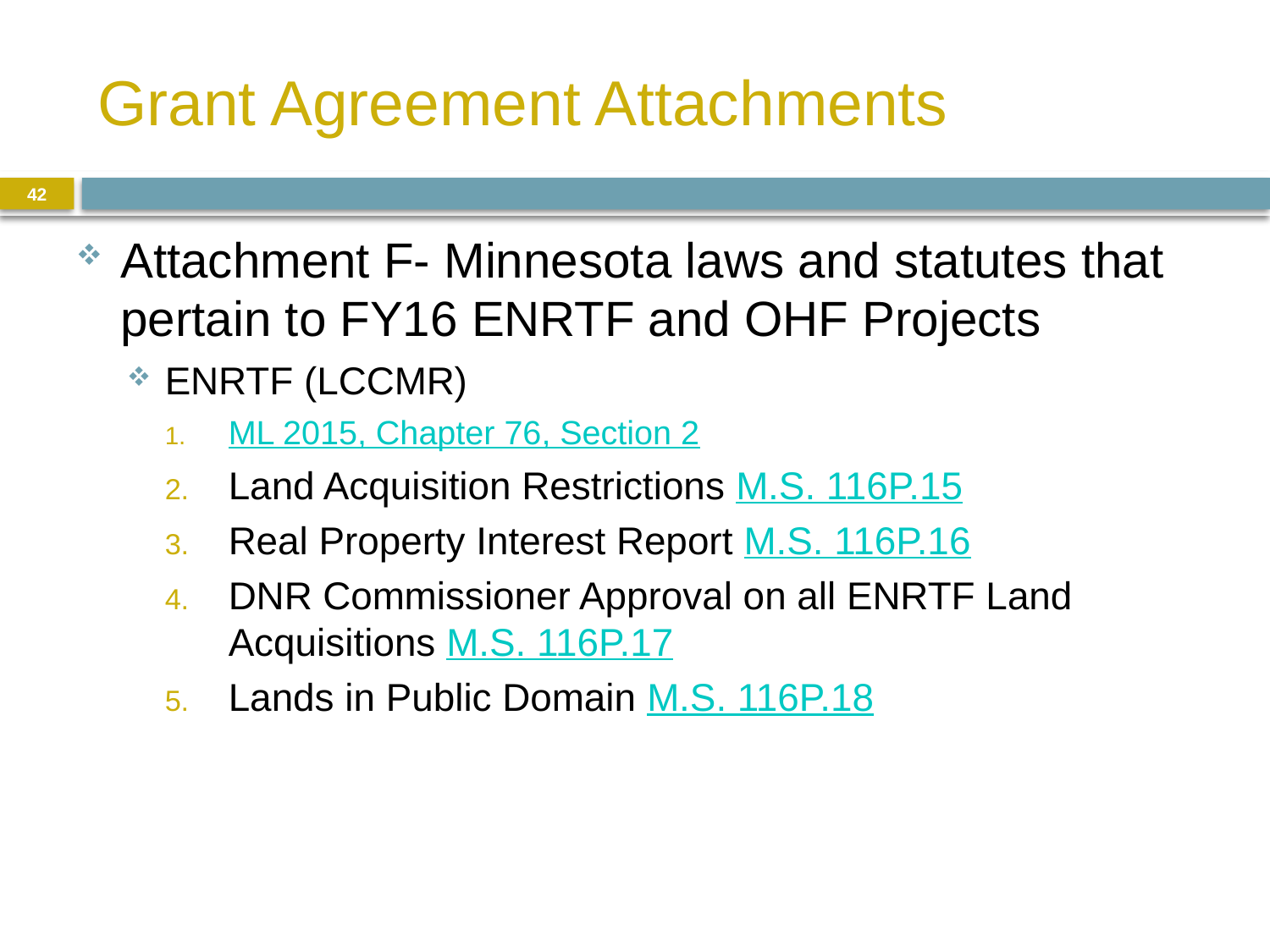

# Grant Agreement Attachments
42
Attachment F- Minnesota laws and statutes that pertain to FY16 ENRTF and OHF Projects
ENRTF (LCCMR)
ML 2015, Chapter 76, Section 2
Land Acquisition Restrictions M.S. 116P.15
Real Property Interest Report M.S. 116P.16
DNR Commissioner Approval on all ENRTF Land Acquisitions M.S. 116P.17
Lands in Public Domain M.S. 116P.18